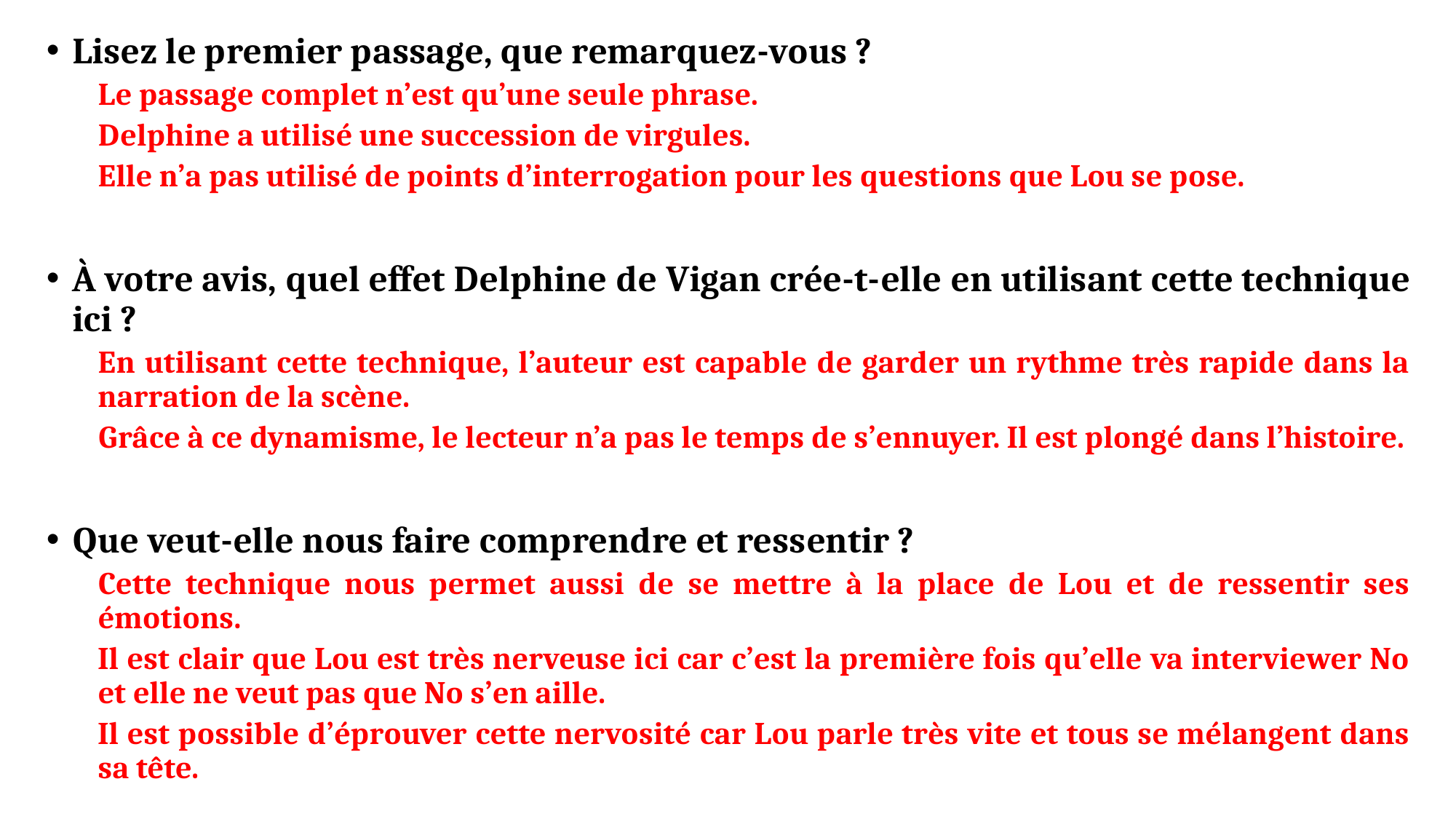

Lisez le premier passage, que remarquez-vous ?
Le passage complet n’est qu’une seule phrase.
Delphine a utilisé une succession de virgules.
Elle n’a pas utilisé de points d’interrogation pour les questions que Lou se pose.

À votre avis, quel effet Delphine de Vigan crée-t-elle en utilisant cette technique ici ?
En utilisant cette technique, l’auteur est capable de garder un rythme très rapide dans la narration de la scène.
Grâce à ce dynamisme, le lecteur n’a pas le temps de s’ennuyer. Il est plongé dans l’histoire.

Que veut-elle nous faire comprendre et ressentir ?
Cette technique nous permet aussi de se mettre à la place de Lou et de ressentir ses émotions.
Il est clair que Lou est très nerveuse ici car c’est la première fois qu’elle va interviewer No et elle ne veut pas que No s’en aille.
Il est possible d’éprouver cette nervosité car Lou parle très vite et tous se mélangent dans sa tête.

#